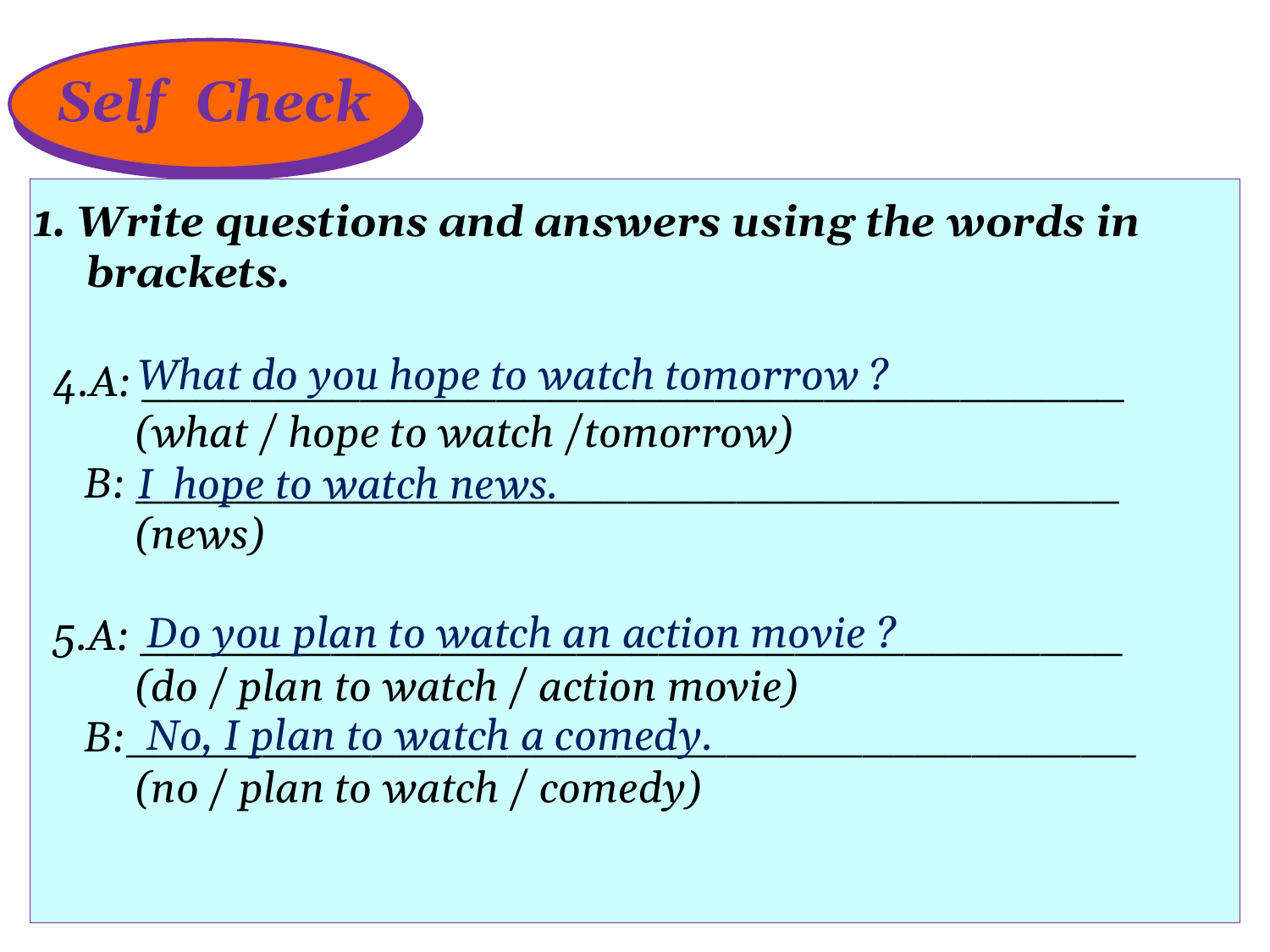

Self  Check

1. Write questions and answers using the words in
     brackets.

4.A: ____________________________________
        (what / hope to watch /tomorrow)
   B: ____________________________________
        (news)

5.A: ____________________________________
        (do / plan to watch / action movie)
   B:_____________________________________
        (no / plan to watch / comedy)

   What do you hope to watch tomorrow ?
   I  hope to watch news.
   Do you plan to watch an action movie ?
   No, I plan to watch a comedy.